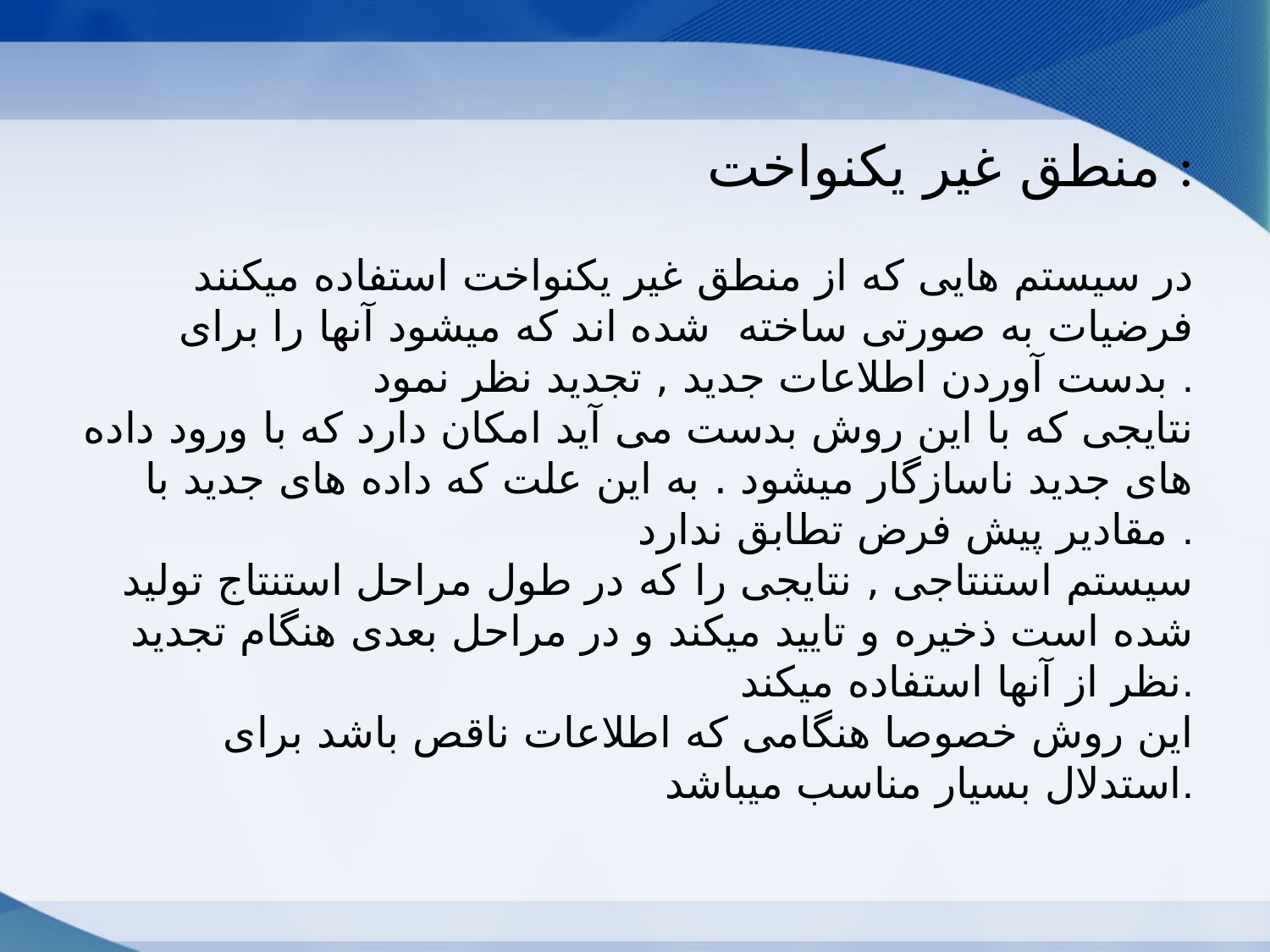

منطق غیر یکنواخت :

در سیستم هایی که از منطق غیر یکنواخت استفاده میکنند فرضیات به صورتی ساخته  شده اند که میشود آنها را برای بدست آوردن اطلاعات جدید , تجدید نظر نمود .
نتایجی که با این روش بدست می آید امکان دارد که با ورود داده های جدید ناسازگار میشود . به این علت که داده های جدید با مقادیر پیش فرض تطابق ندارد .
سیستم استنتاجی , نتایجی را که در طول مراحل استنتاج تولید شده است ذخیره و تایید میکند و در مراحل بعدی هنگام تجدید نظر از آنها استفاده میکند.
این روش خصوصا هنگامی که اطلاعات ناقص باشد برای استدلال بسیار مناسب میباشد.